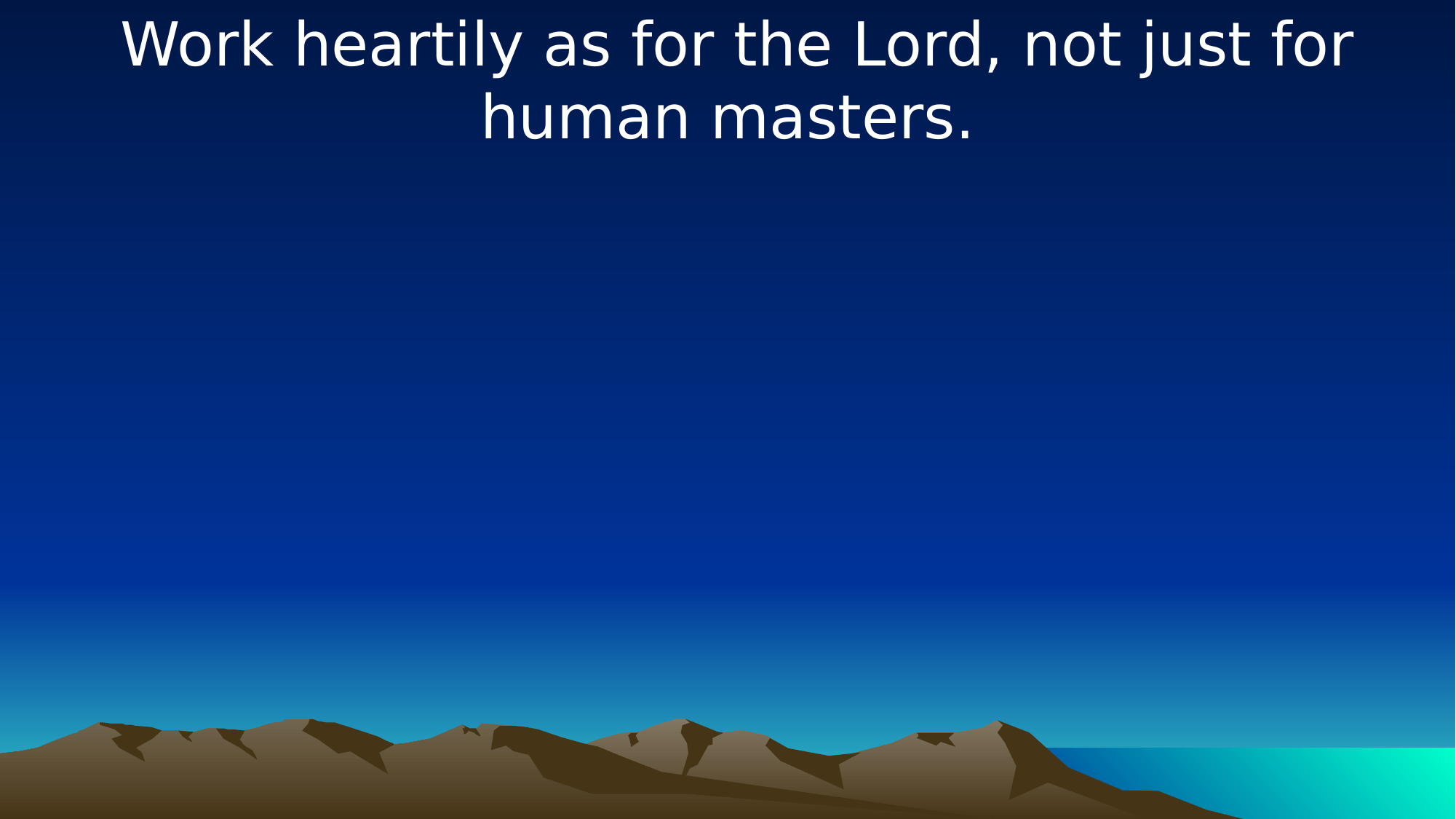

Work heartily as for the Lord, not just for human masters.